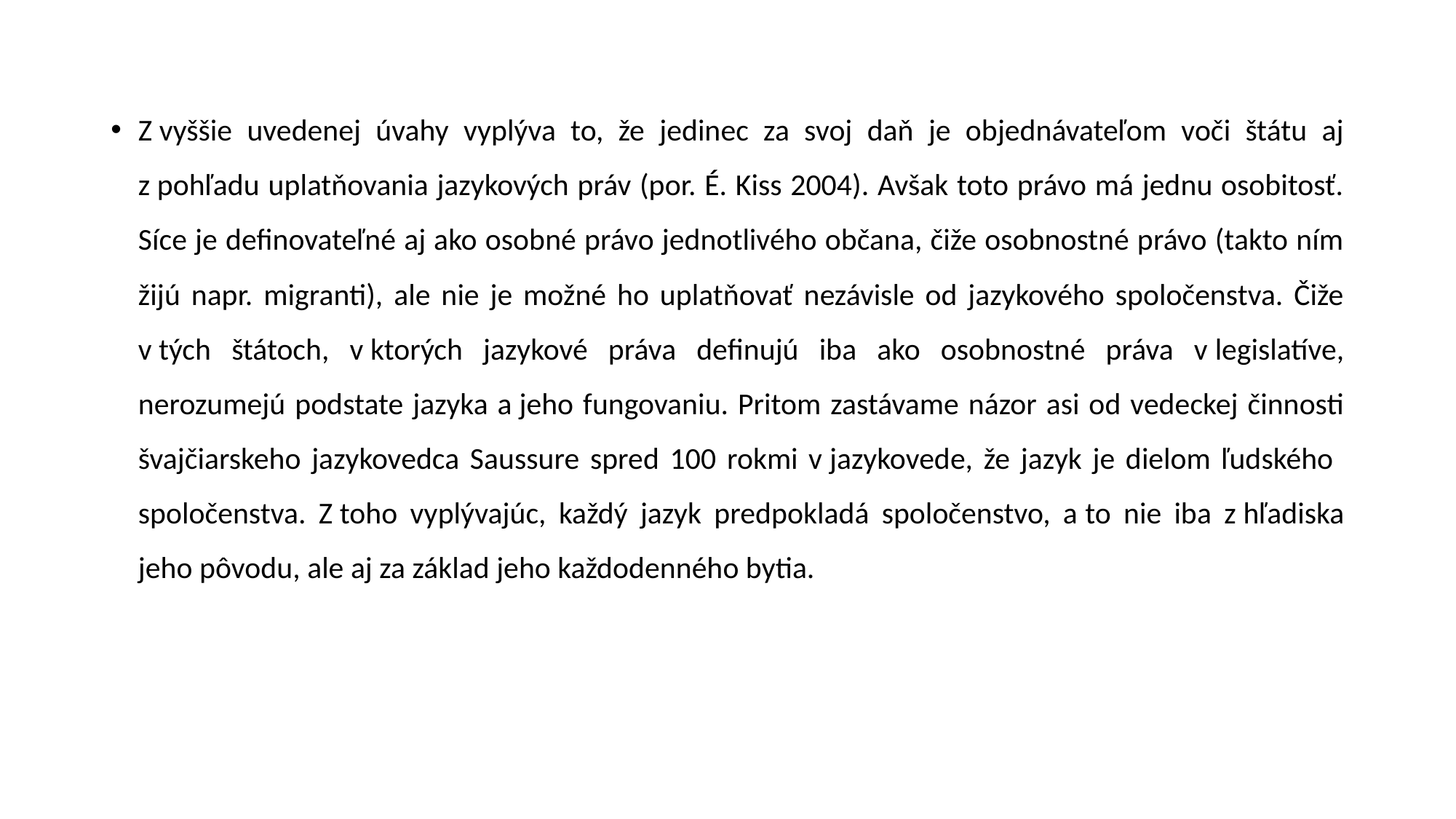

Z vyššie uvedenej úvahy vyplýva to, že jedinec za svoj daň je objednávateľom voči štátu aj z pohľadu uplatňovania jazykových práv (por. É. Kiss 2004). Avšak toto právo má jednu osobitosť. Síce je definovateľné aj ako osobné právo jednotlivého občana, čiže osobnostné právo (takto ním žijú napr. migranti), ale nie je možné ho uplatňovať nezávisle od jazykového spoločenstva. Čiže v tých štátoch, v ktorých jazykové práva definujú iba ako osobnostné práva v legislatíve, nerozumejú podstate jazyka a jeho fungovaniu. Pritom zastávame názor asi od vedeckej činnosti švajčiarskeho jazykovedca Saussure spred 100 rokmi v jazykovede, že jazyk je dielom ľudského  spoločenstva. Z toho vyplývajúc, každý jazyk predpokladá spoločenstvo, a to nie iba z hľadiska jeho pôvodu, ale aj za základ jeho každodenného bytia.